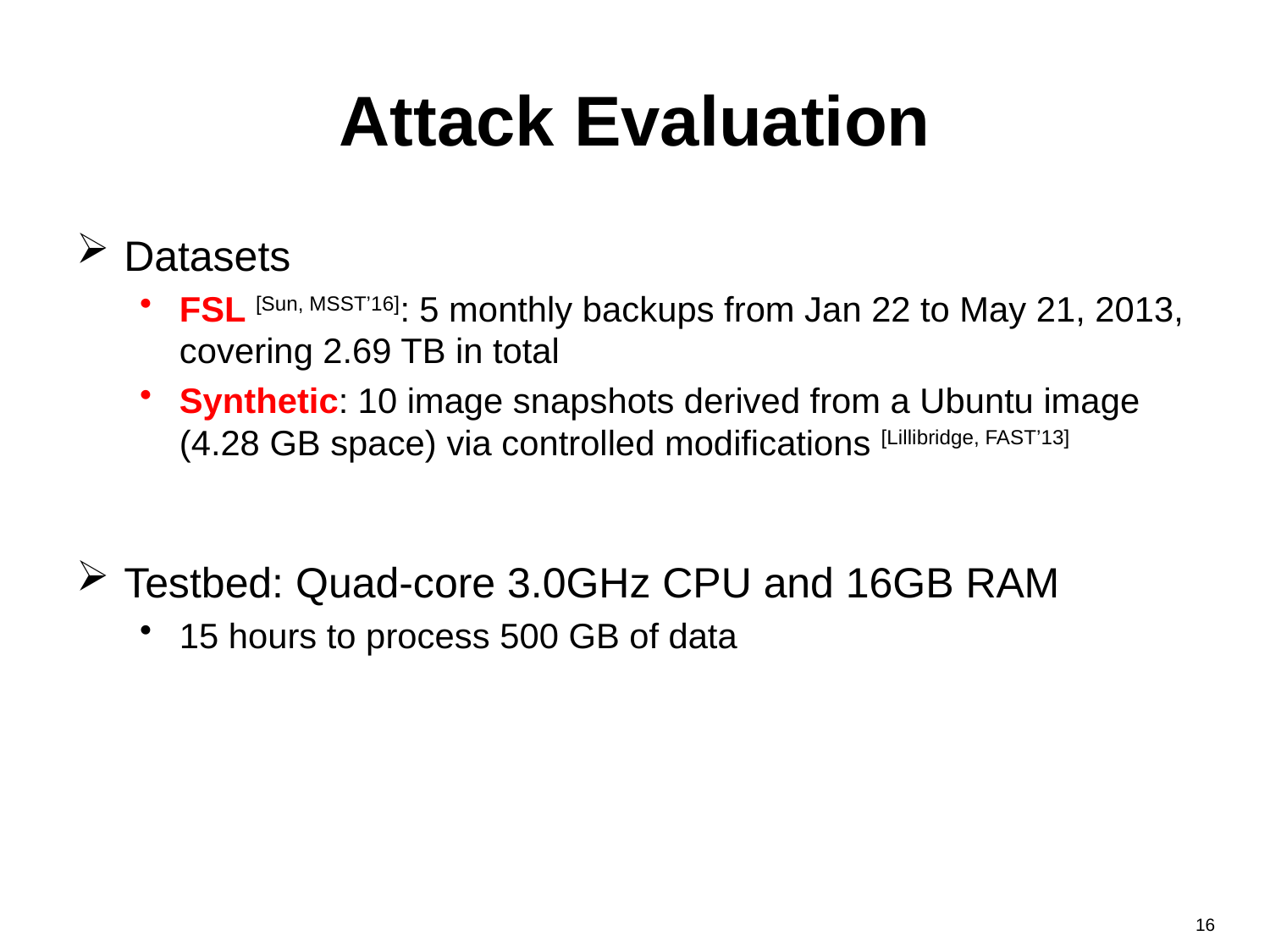

# Attack Evaluation
Datasets
FSL [Sun, MSST’16]: 5 monthly backups from Jan 22 to May 21, 2013, covering 2.69 TB in total
Synthetic: 10 image snapshots derived from a Ubuntu image (4.28 GB space) via controlled modifications [Lillibridge, FAST’13]

Testbed: Quad-core 3.0GHz CPU and 16GB RAM
15 hours to process 500 GB of data
16